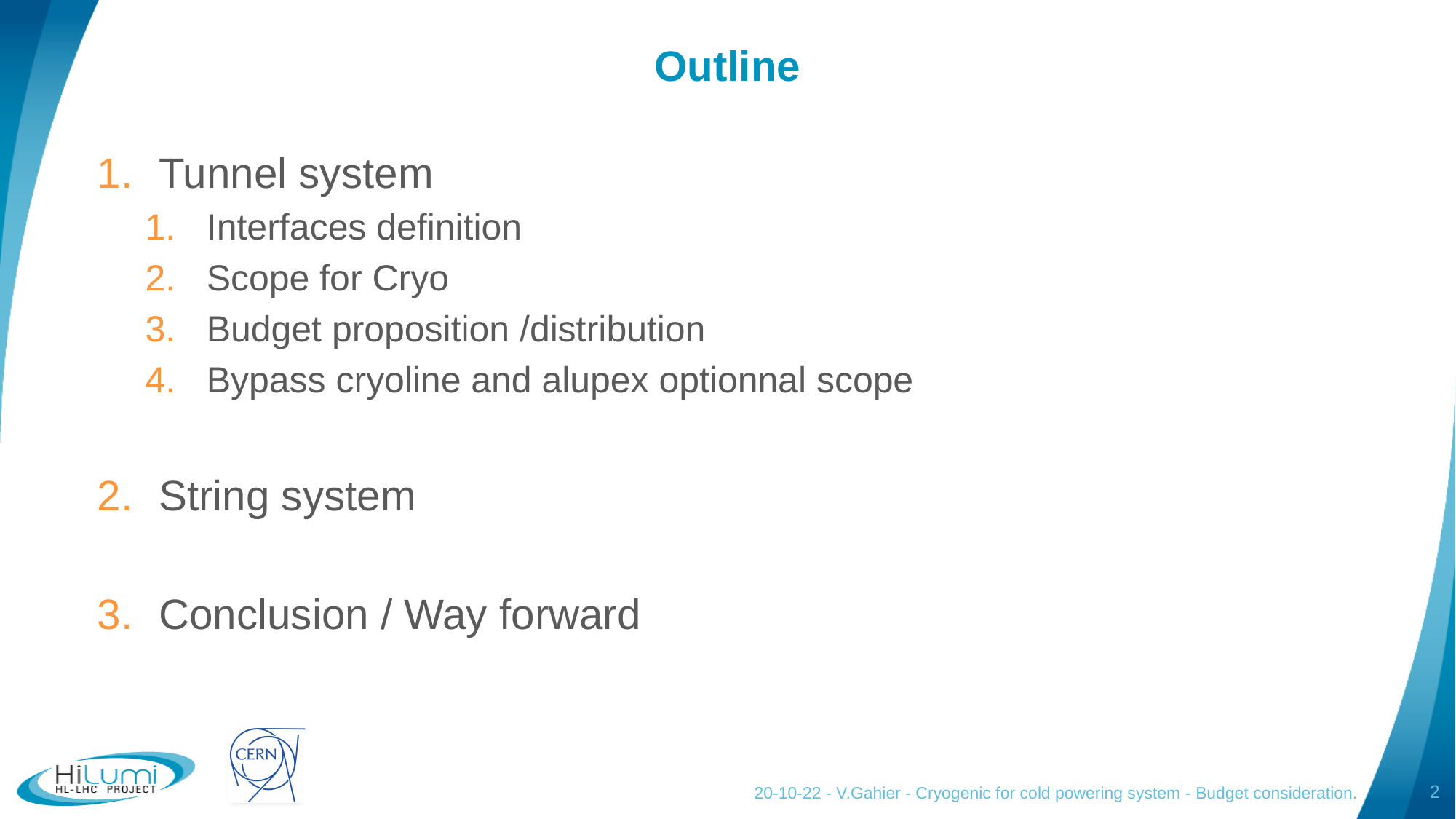

# Outline
Tunnel system
Interfaces definition
Scope for Cryo
Budget proposition /distribution
Bypass cryoline and alupex optionnal scope

String system

Conclusion / Way forward

2
20-10-22 - V.Gahier - Cryogenic for cold powering system - Budget consideration.